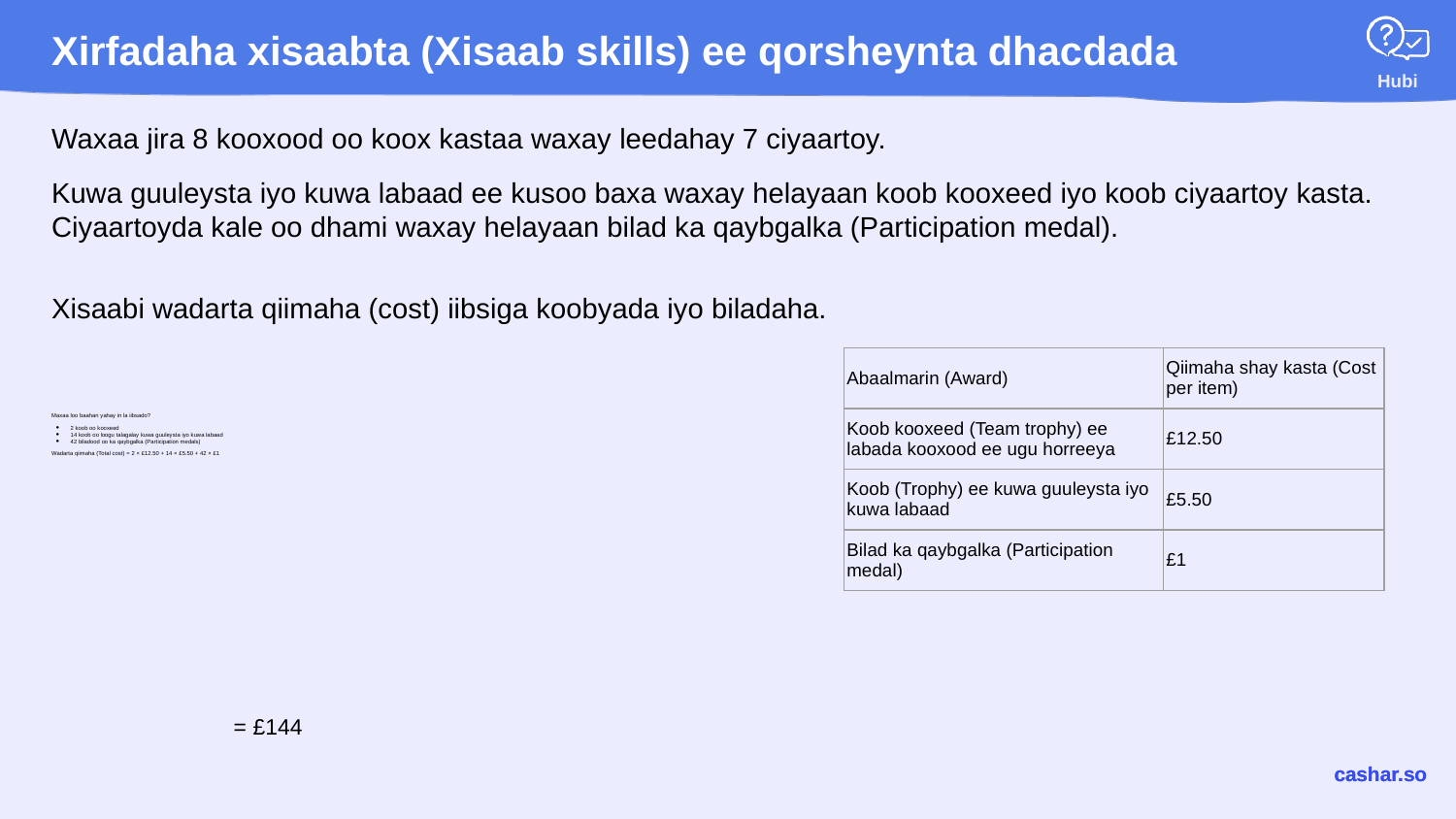

# Xirfadaha xisaabta (Xisaab skills) ee qorsheynta dhacdada
Waxaa jira 8 kooxood oo koox kastaa waxay leedahay 7 ciyaartoy.
Kuwa guuleysta iyo kuwa labaad ee kusoo baxa waxay helayaan koob kooxeed iyo koob ciyaartoy kasta. Ciyaartoyda kale oo dhami waxay helayaan bilad ka qaybgalka (Participation medal).
Xisaabi wadarta qiimaha (cost) iibsiga koobyada iyo biladaha.
| Abaalmarin (Award) | Qiimaha shay kasta (Cost per item) |
| --- | --- |
| Koob kooxeed (Team trophy) ee labada kooxood ee ugu horreeya | £12.50 |
| Koob (Trophy) ee kuwa guuleysta iyo kuwa labaad | £5.50 |
| Bilad ka qaybgalka (Participation medal) | £1 |
Maxaa loo baahan yahay in la iibsado?
2 koob oo kooxeed
14 koob oo loogu talagalay kuwa guuleysta iyo kuwa labaad
42 biladood oo ka qaybgalka (Participation medals)
Wadarta qiimaha (Total cost) = 2 × £12.50 + 14 × £5.50 + 42 × £1
= £144